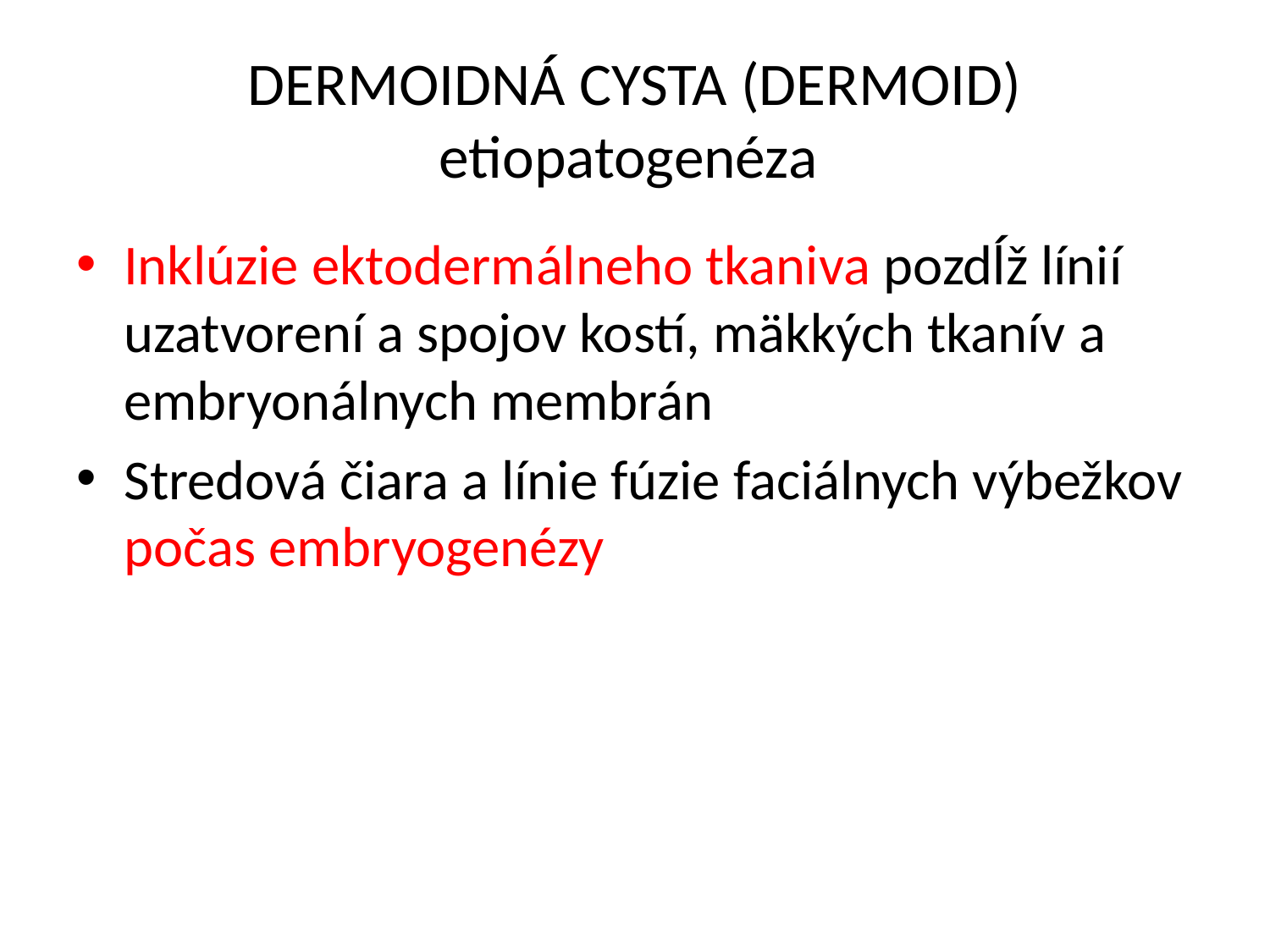

# DERMOIDNÁ CYSTA (DERMOID) etiopatogenéza
Inklúzie ektodermálneho tkaniva pozdĺž línií uzatvorení a spojov kostí, mäkkých tkanív a embryonálnych membrán
Stredová čiara a línie fúzie faciálnych výbežkov počas embryogenézy